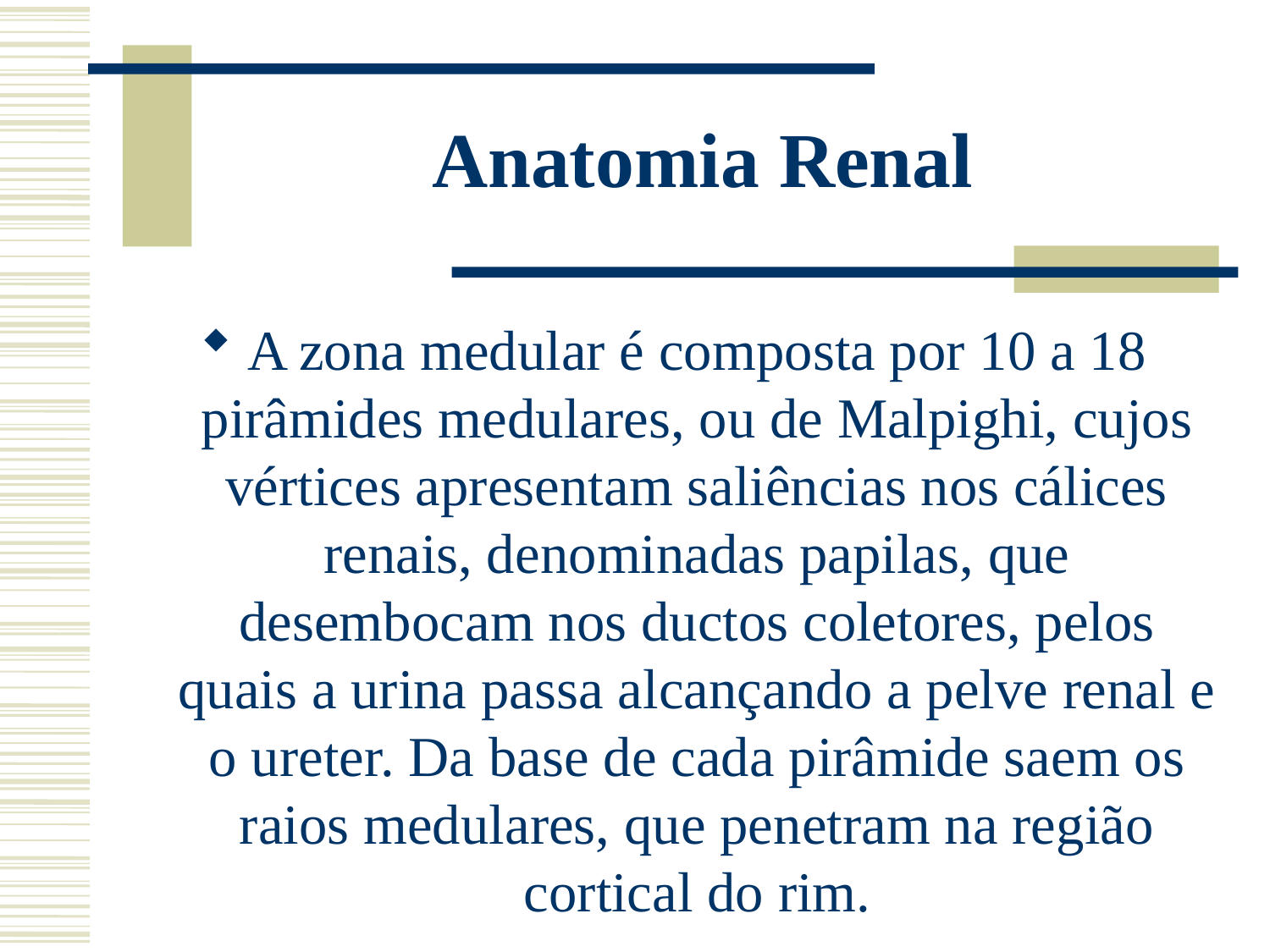

# Anatomia Renal
A zona medular é composta por 10 a 18 pirâmides medulares, ou de Malpighi, cujos vértices apresentam saliências nos cálices renais, denominadas papilas, que desembocam nos ductos coletores, pelos quais a urina passa alcançando a pelve renal e o ureter. Da base de cada pirâmide saem os raios medulares, que penetram na região cortical do rim.